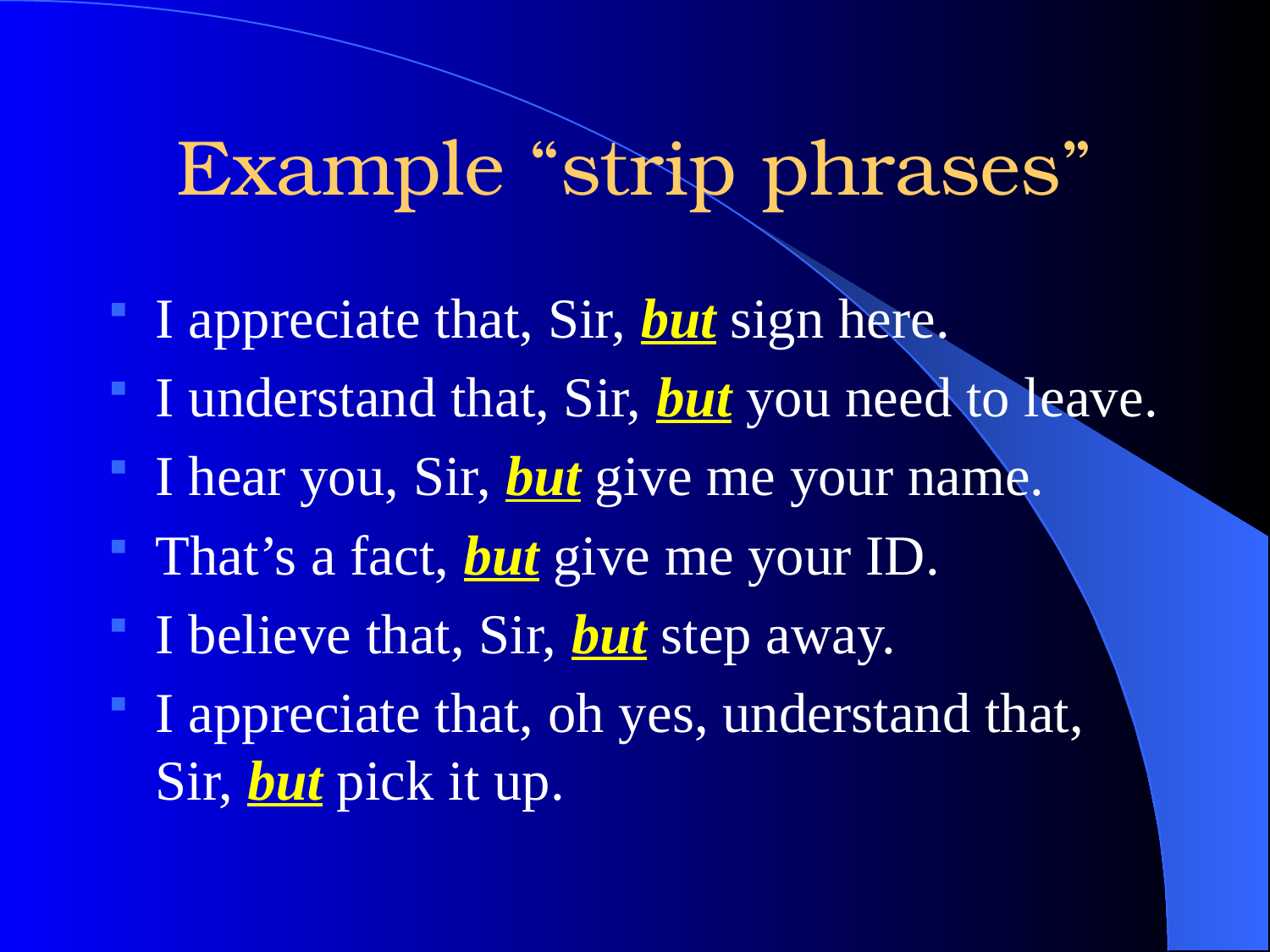

# Example “strip phrases”
I appreciate that, Sir, but sign here.
I understand that, Sir, but you need to leave.
I hear you, Sir, but give me your name.
That’s a fact, but give me your ID.
I believe that, Sir, but step away.
I appreciate that, oh yes, understand that, Sir, but pick it up.